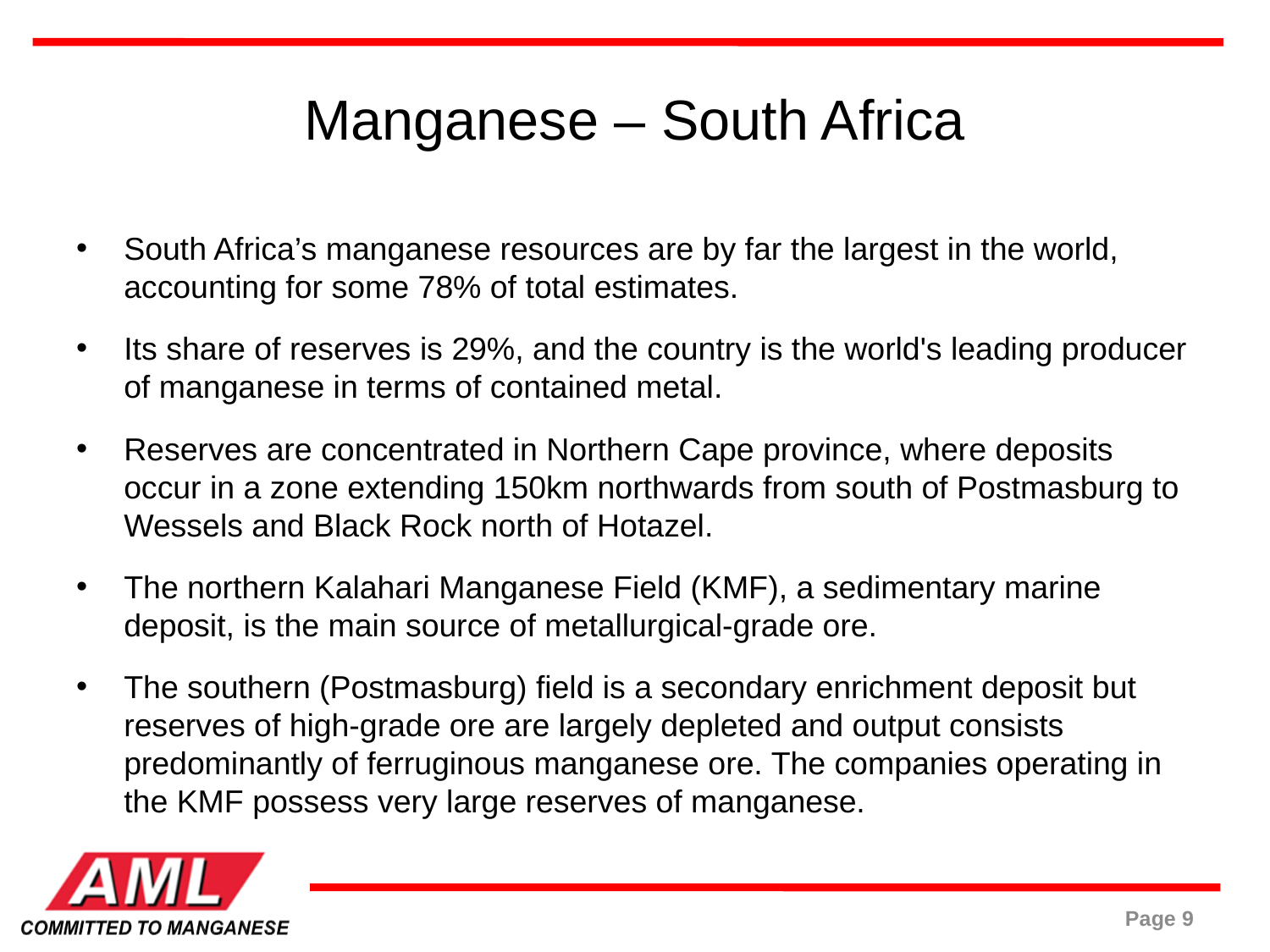

# Manganese – South Africa
South Africa’s manganese resources are by far the largest in the world, accounting for some 78% of total estimates.
Its share of reserves is 29%, and the country is the world's leading producer of manganese in terms of contained metal.
Reserves are concentrated in Northern Cape province, where deposits occur in a zone extending 150km northwards from south of Postmasburg to Wessels and Black Rock north of Hotazel.
The northern Kalahari Manganese Field (KMF), a sedimentary marine deposit, is the main source of metallurgical-grade ore.
The southern (Postmasburg) field is a secondary enrichment deposit but reserves of high-grade ore are largely depleted and output consists predominantly of ferruginous manganese ore. The companies operating in the KMF possess very large reserves of manganese.
Page 9